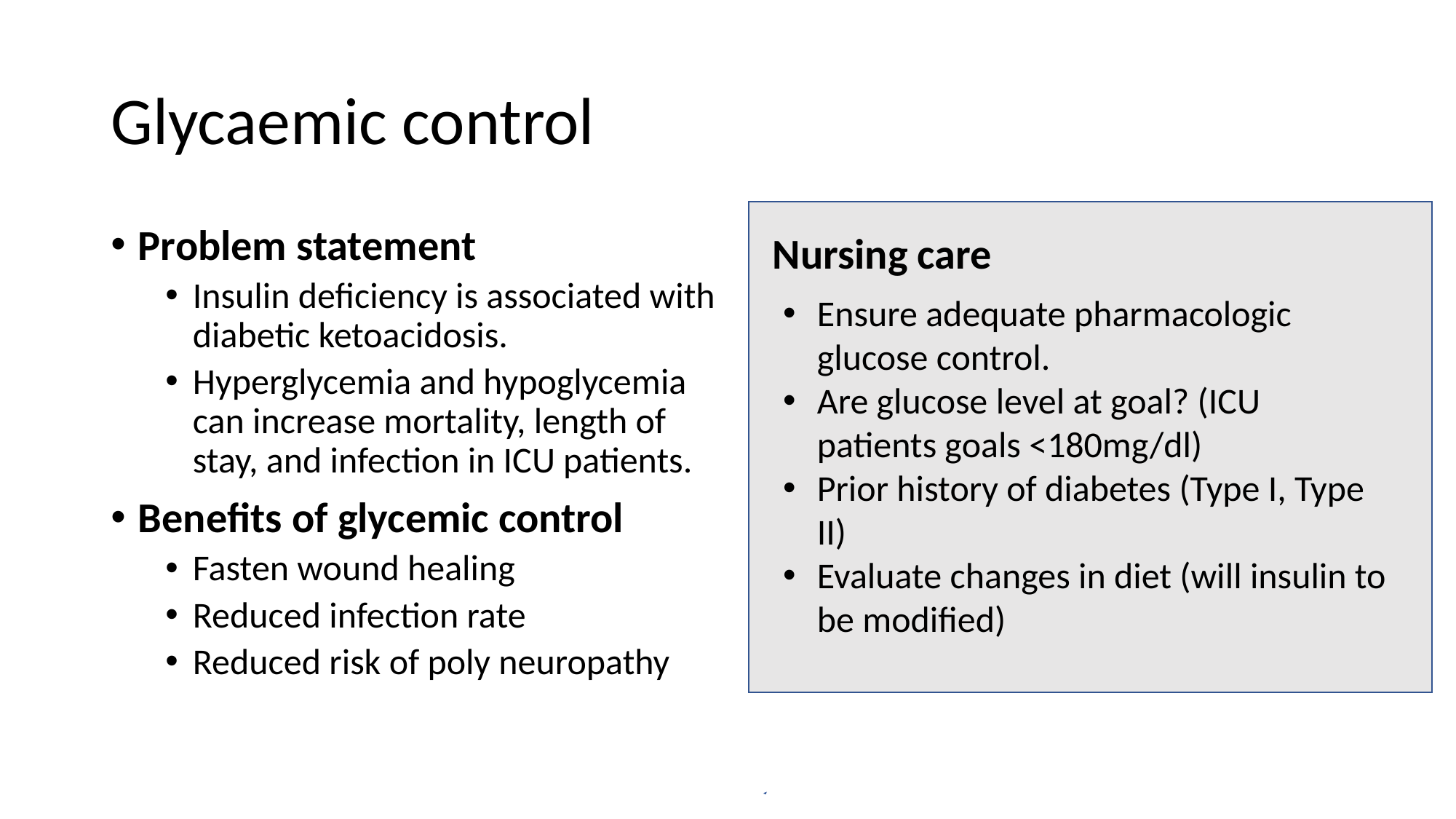

# Glycaemic control
Nursing care

Problem statement
Insulin deficiency is associated with diabetic ketoacidosis.
Hyperglycemia and hypoglycemia can increase mortality, length of stay, and infection in ICU patients.
Benefits of glycemic control
Fasten wound healing
Reduced infection rate
Reduced risk of poly neuropathy

Ensure adequate pharmacologic glucose control.
Are glucose level at goal? (ICU patients goals <180mg/dl)
Prior history of diabetes (Type I, Type II)
Evaluate changes in diet (will insulin to be modified)